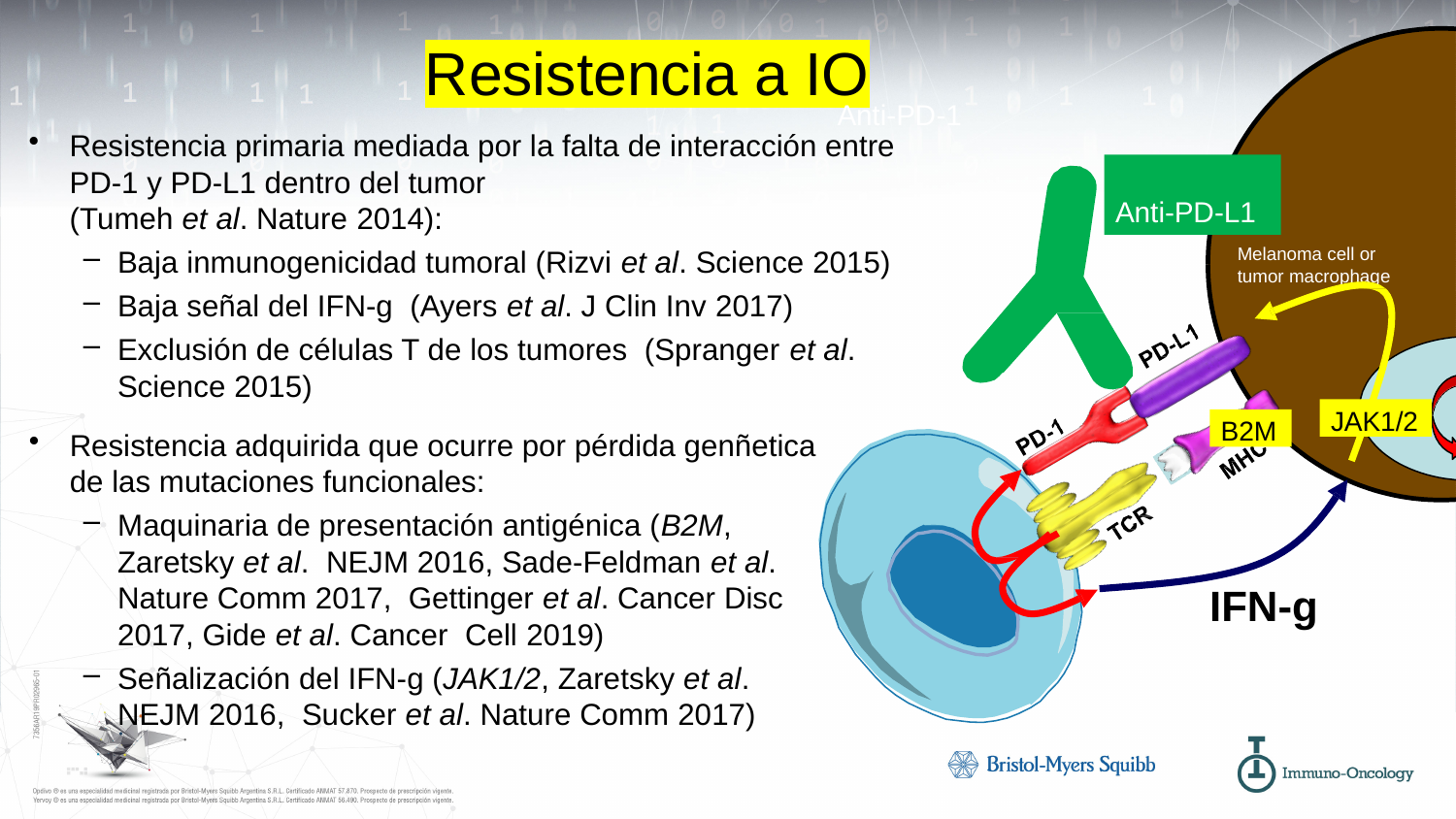

Resistencia a IO
Anti-PD-1
Resistencia primaria mediada por la falta de interacción entre PD-1 y PD-L1 dentro del tumor
(Tumeh et al. Nature 2014):
Baja inmunogenicidad tumoral (Rizvi et al. Science 2015)
Baja señal del IFN-g  (Ayers et al. J Clin Inv 2017)
Exclusión de células T de los tumores  (Spranger et al. Science 2015)

Anti-PD-L1
Melanoma cell or  tumor macrophage

JAK1/2

B2M

Resistencia adquirida que ocurre por pérdida genñetica de las mutaciones funcionales:
Maquinaria de presentación antigénica (B2M, Zaretsky et al.  NEJM 2016, Sade-Feldman et al. Nature Comm 2017,  Gettinger et al. Cancer Disc 2017, Gide et al. Cancer  Cell 2019)
Señalización del IFN-g (JAK1/2, Zaretsky et al. NEJM 2016,  Sucker et al. Nature Comm 2017)

IFN-g